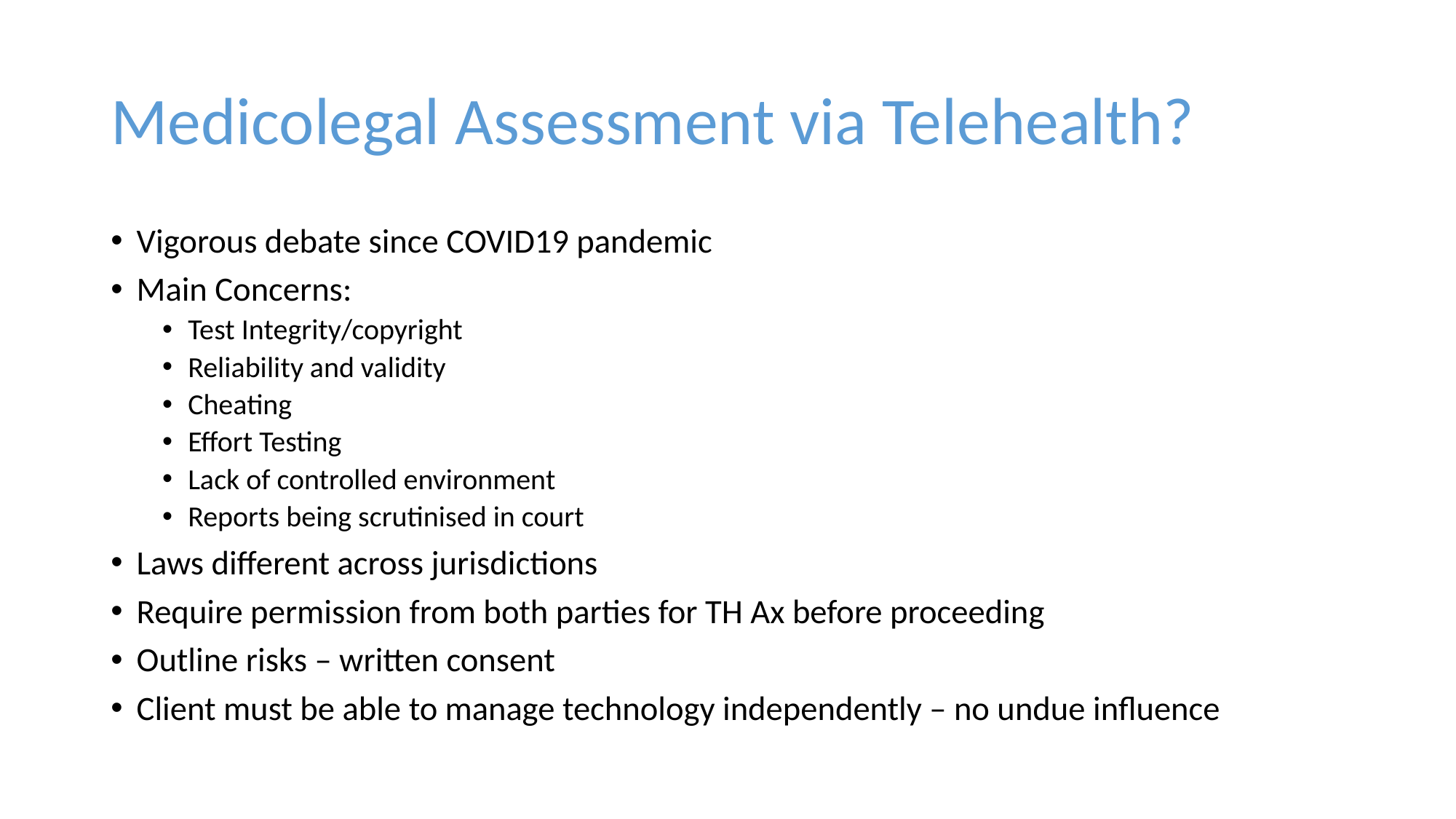

# Medicolegal Assessment via Telehealth?
Vigorous debate since COVID19 pandemic
Main Concerns:
Test Integrity/copyright
Reliability and validity
Cheating
Effort Testing
Lack of controlled environment
Reports being scrutinised in court
Laws different across jurisdictions
Require permission from both parties for TH Ax before proceeding
Outline risks – written consent
Client must be able to manage technology independently – no undue influence